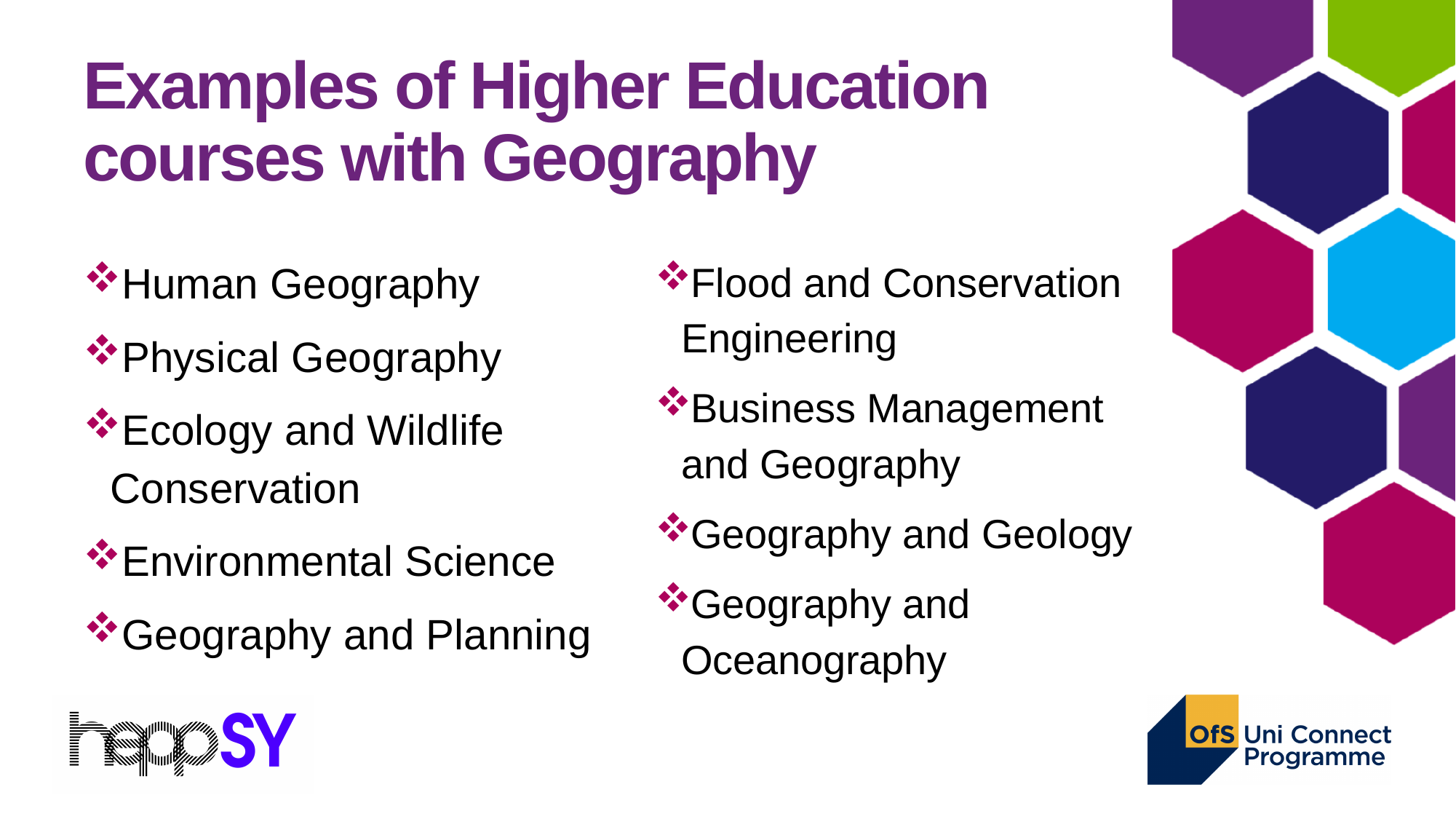

# Examples of Higher Education  courses with Geography
Human Geography
Physical Geography
Ecology and Wildlife Conservation
Environmental Science
Geography and Planning

Flood and Conservation Engineering
Business Management and Geography
Geography and Geology
Geography and Oceanography